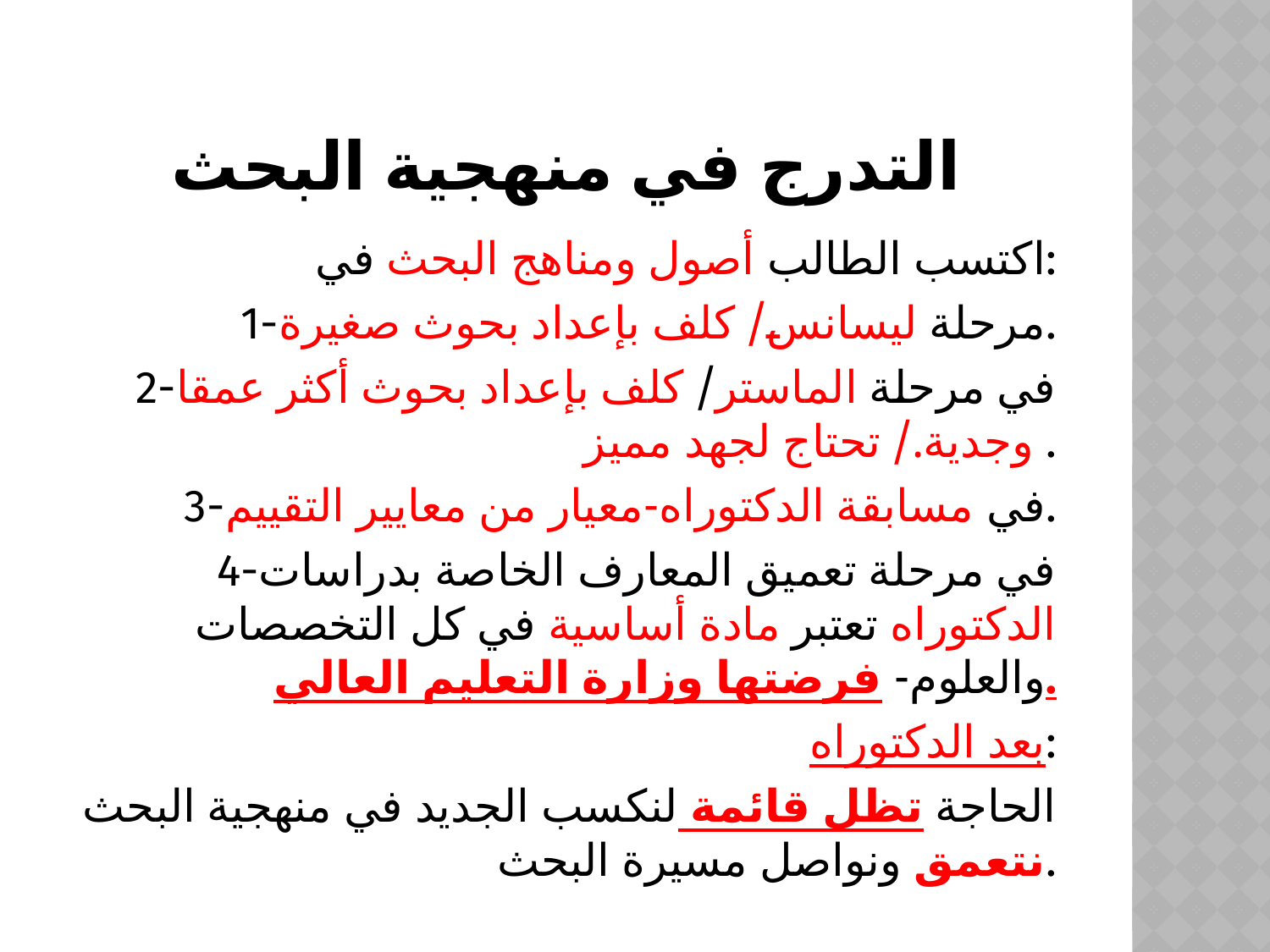

# التدرج في منهجية البحث
اكتسب الطالب أصول ومناهج البحث في:
1-مرحلة ليسانس/ كلف بإعداد بحوث صغيرة.
2-في مرحلة الماستر/ كلف بإعداد بحوث أكثر عمقا وجدية./ تحتاج لجهد مميز .
3-في مسابقة الدكتوراه-معيار من معايير التقييم.
4-في مرحلة تعميق المعارف الخاصة بدراسات الدكتوراه تعتبر مادة أساسية في كل التخصصات والعلوم- فرضتها وزارة التعليم العالي.
بعد الدكتوراه:
الحاجة تظل قائمة لنكسب الجديد في منهجية البحث نتعمق ونواصل مسيرة البحث.